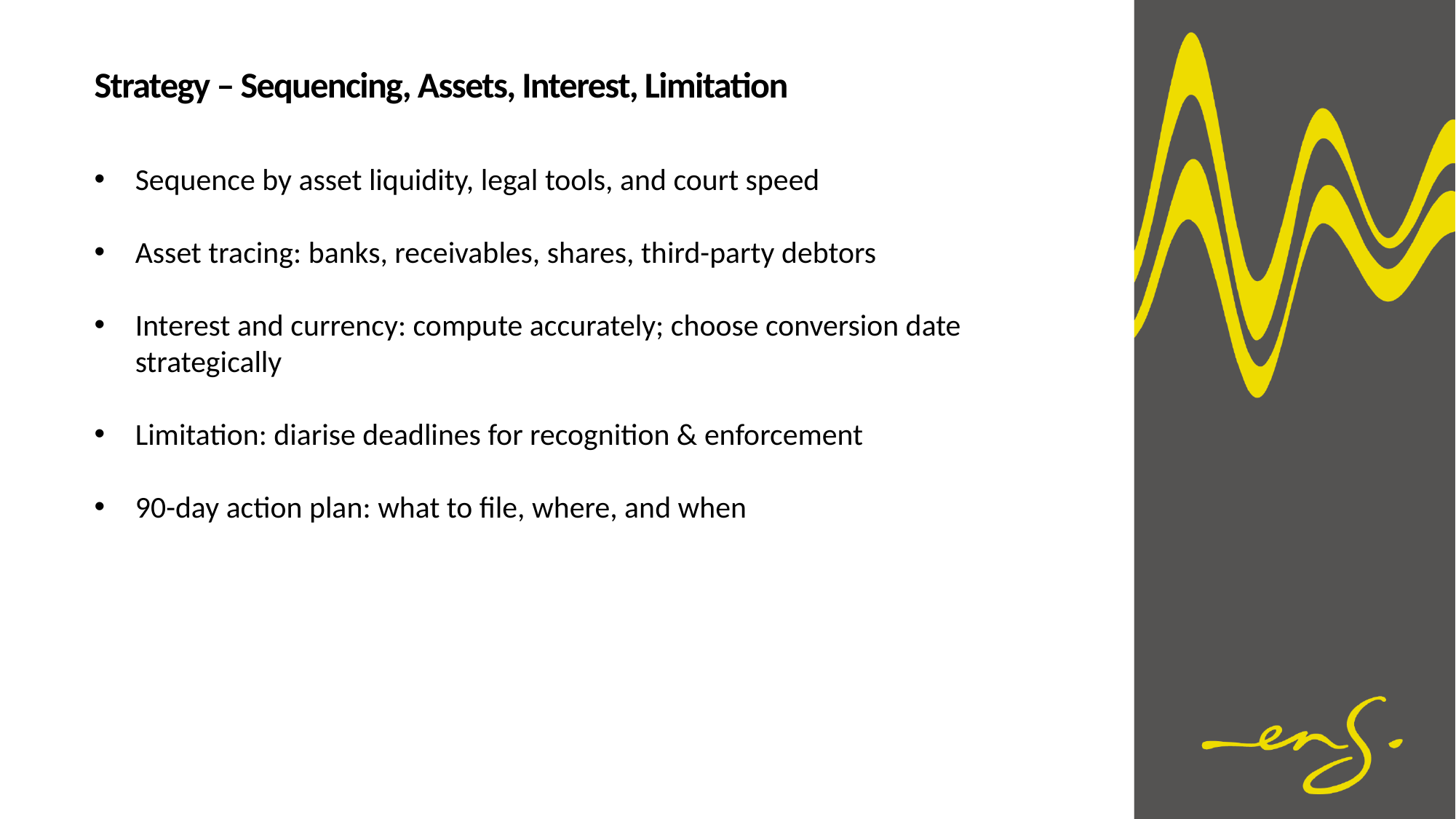

Strategy – Sequencing, Assets, Interest, Limitation
Sequence by asset liquidity, legal tools, and court speed

Asset tracing: banks, receivables, shares, third-party debtors

Interest and currency: compute accurately; choose conversion date strategically

Limitation: diarise deadlines for recognition & enforcement

90-day action plan: what to file, where, and when